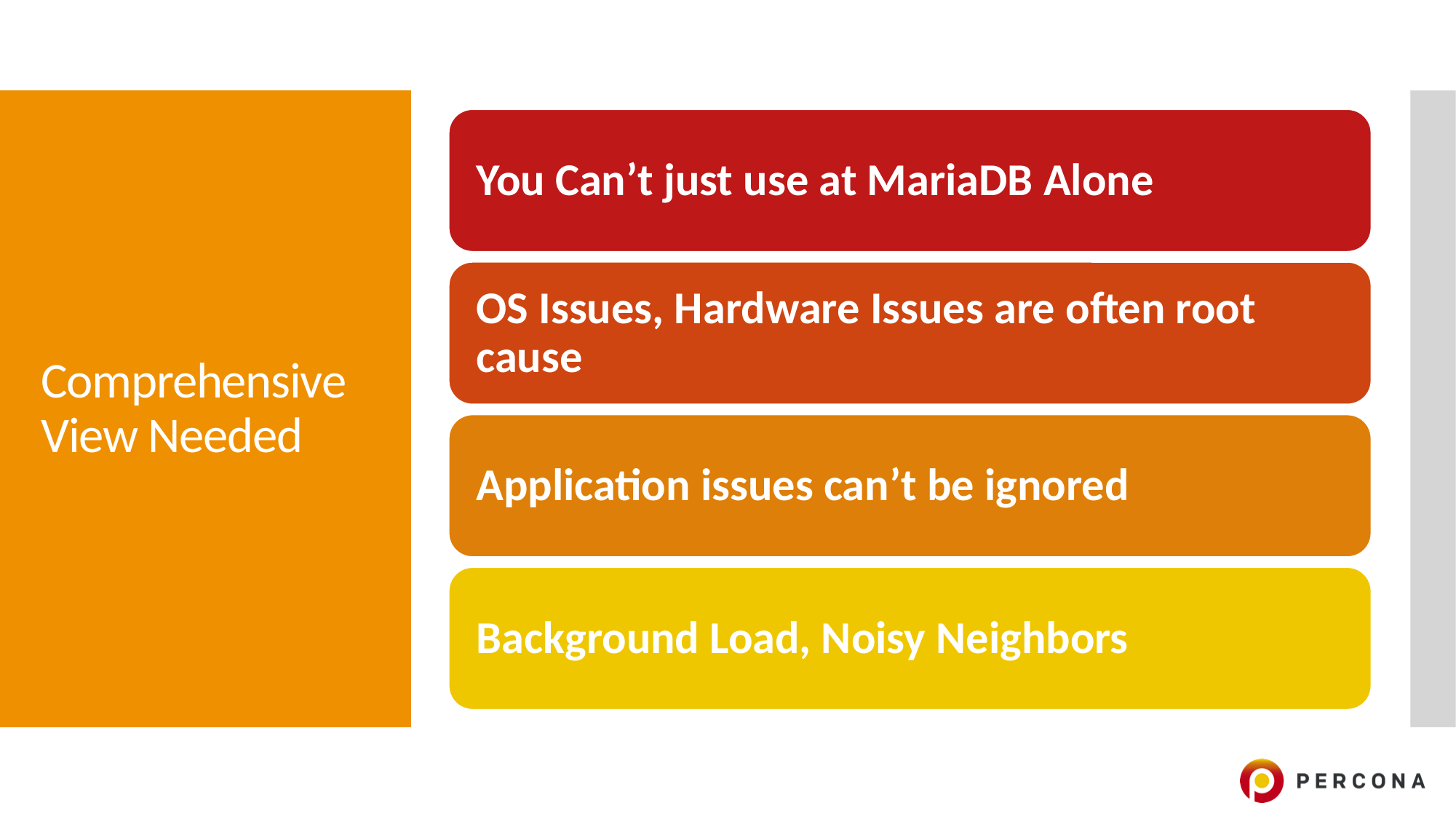

You Can’t just use at MariaDB Alone
OS Issues, Hardware Issues are often root cause
Application issues can’t be ignored
Background Load, Noisy Neighbors
# Comprehensive View Needed